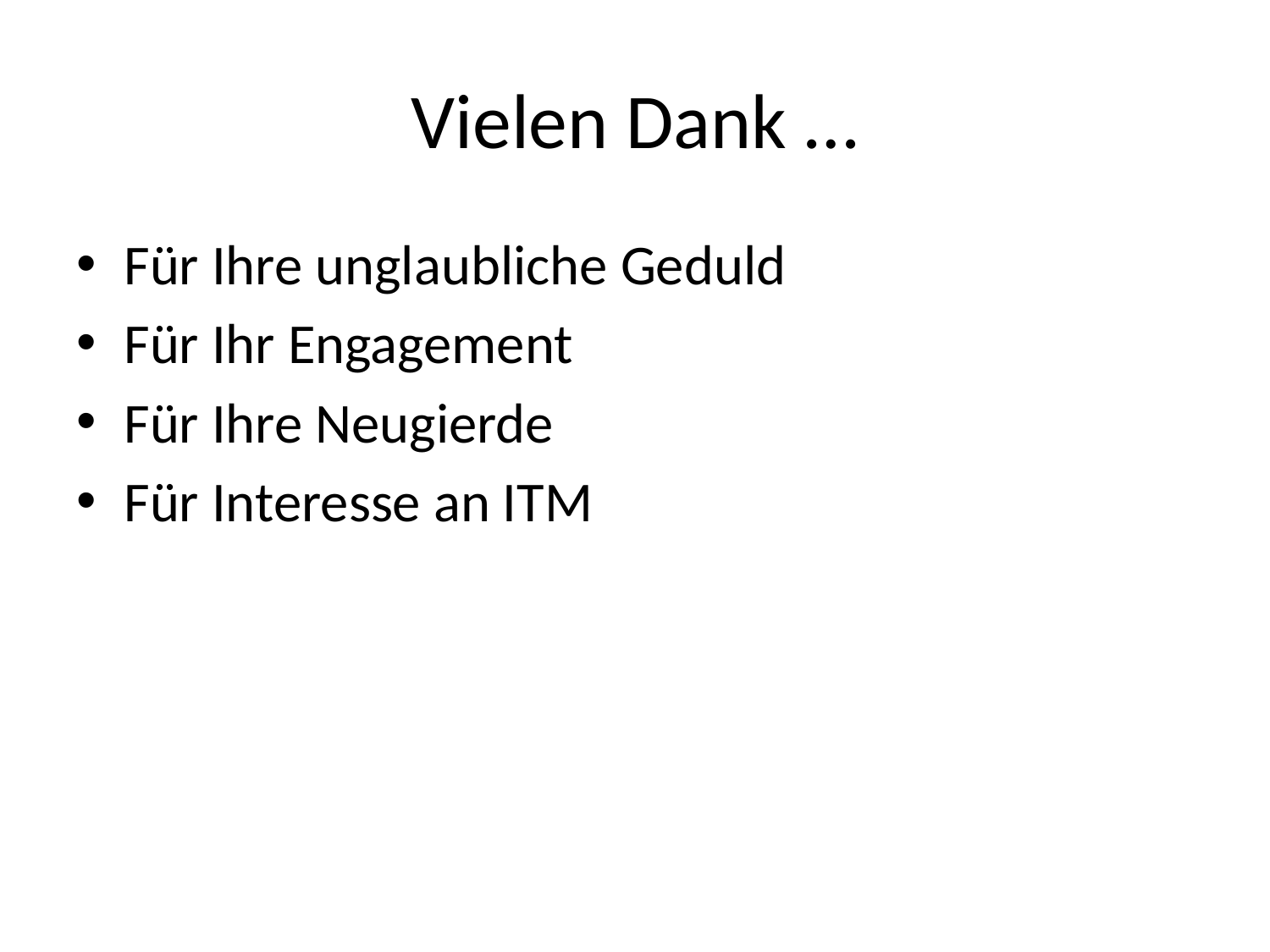

# Vielen Dank …
Für Ihre unglaubliche Geduld
Für Ihr Engagement
Für Ihre Neugierde
Für Interesse an ITM